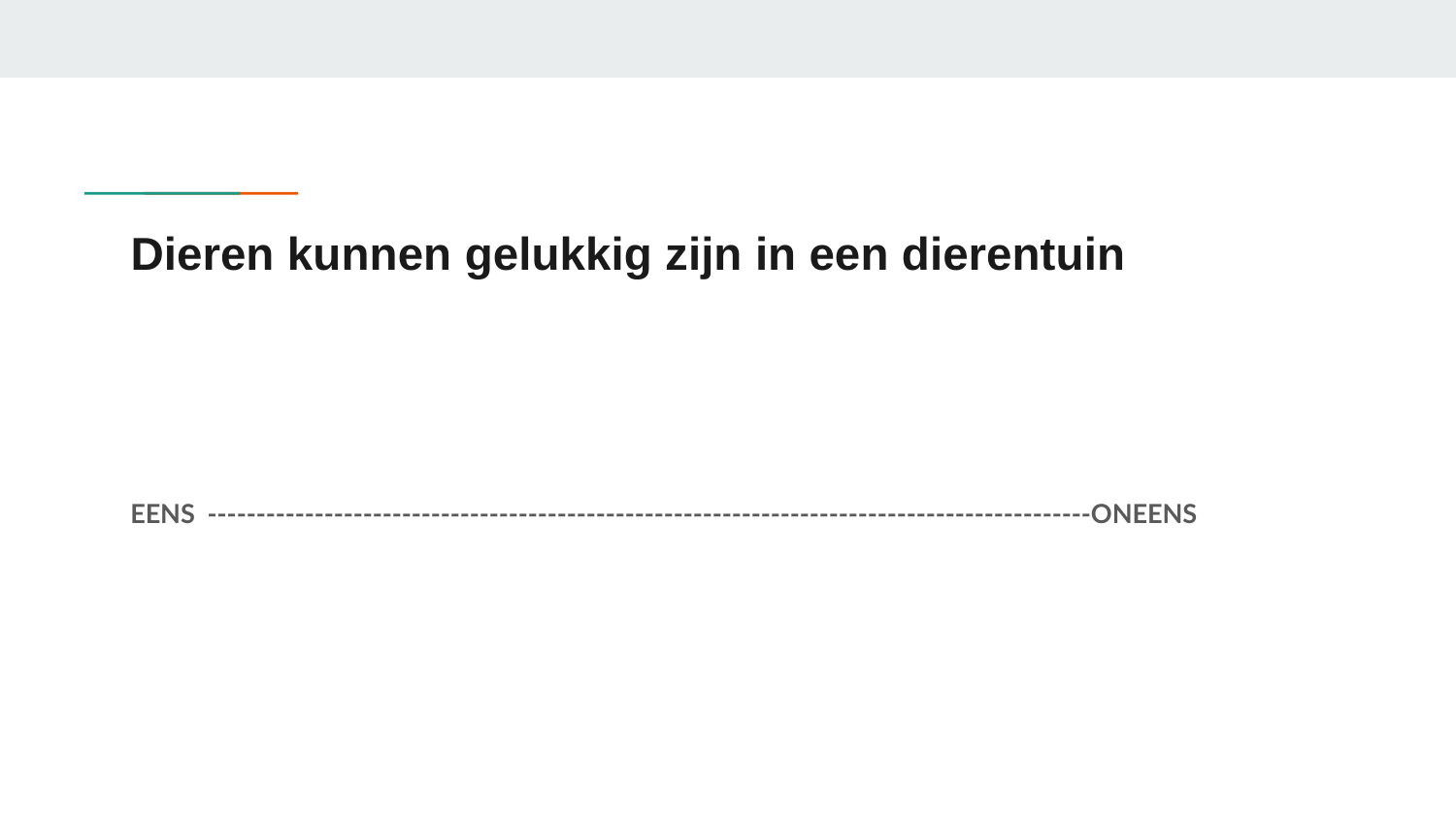

# Dieren kunnen gelukkig zijn in een dierentuin

EENS  -------------------------------------------------------------------------------------------ONEENS